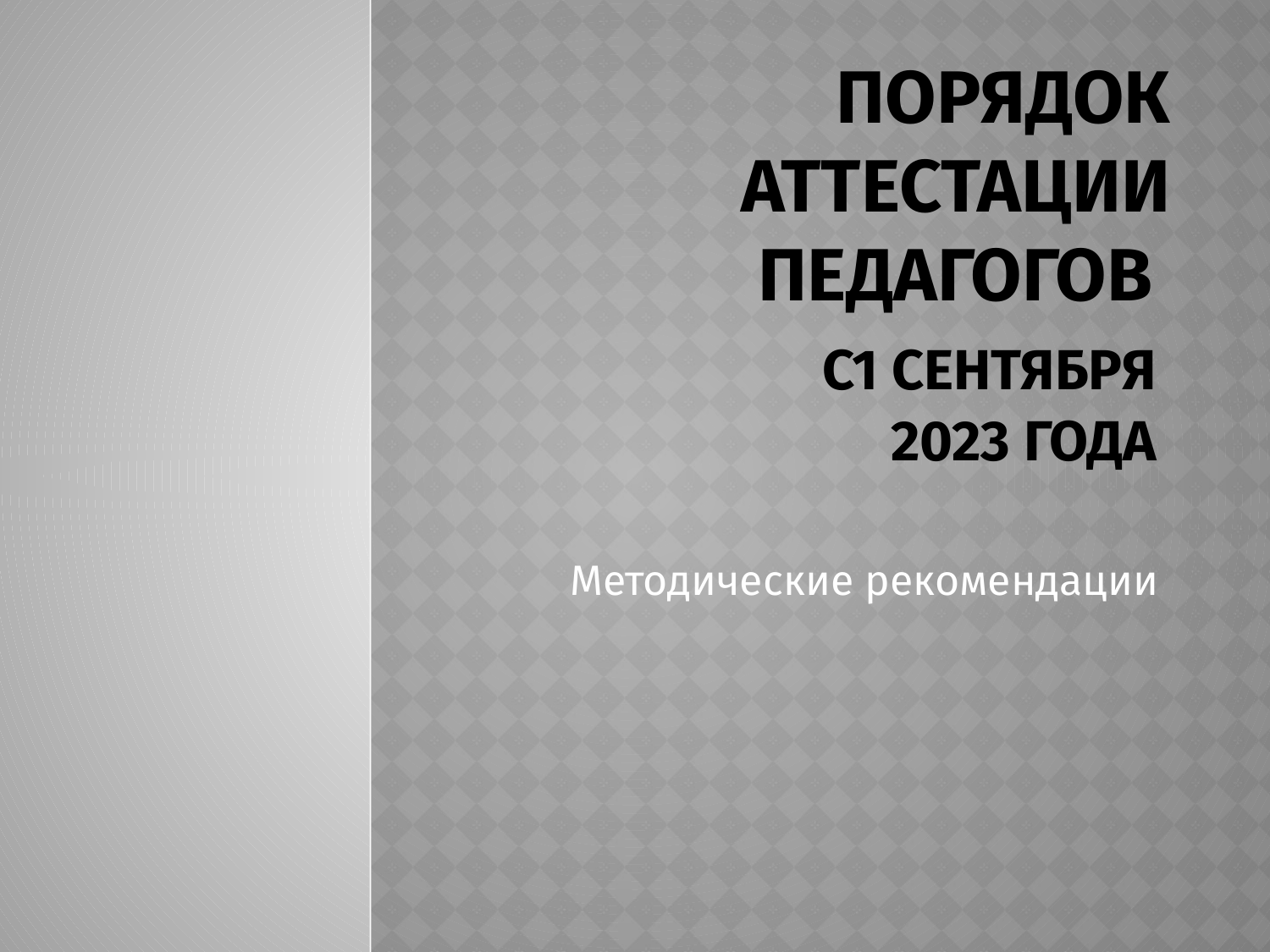

# Порядок аттестации ПЕДАГОГОВ с1 сентября 2023 года

Методические рекомендации